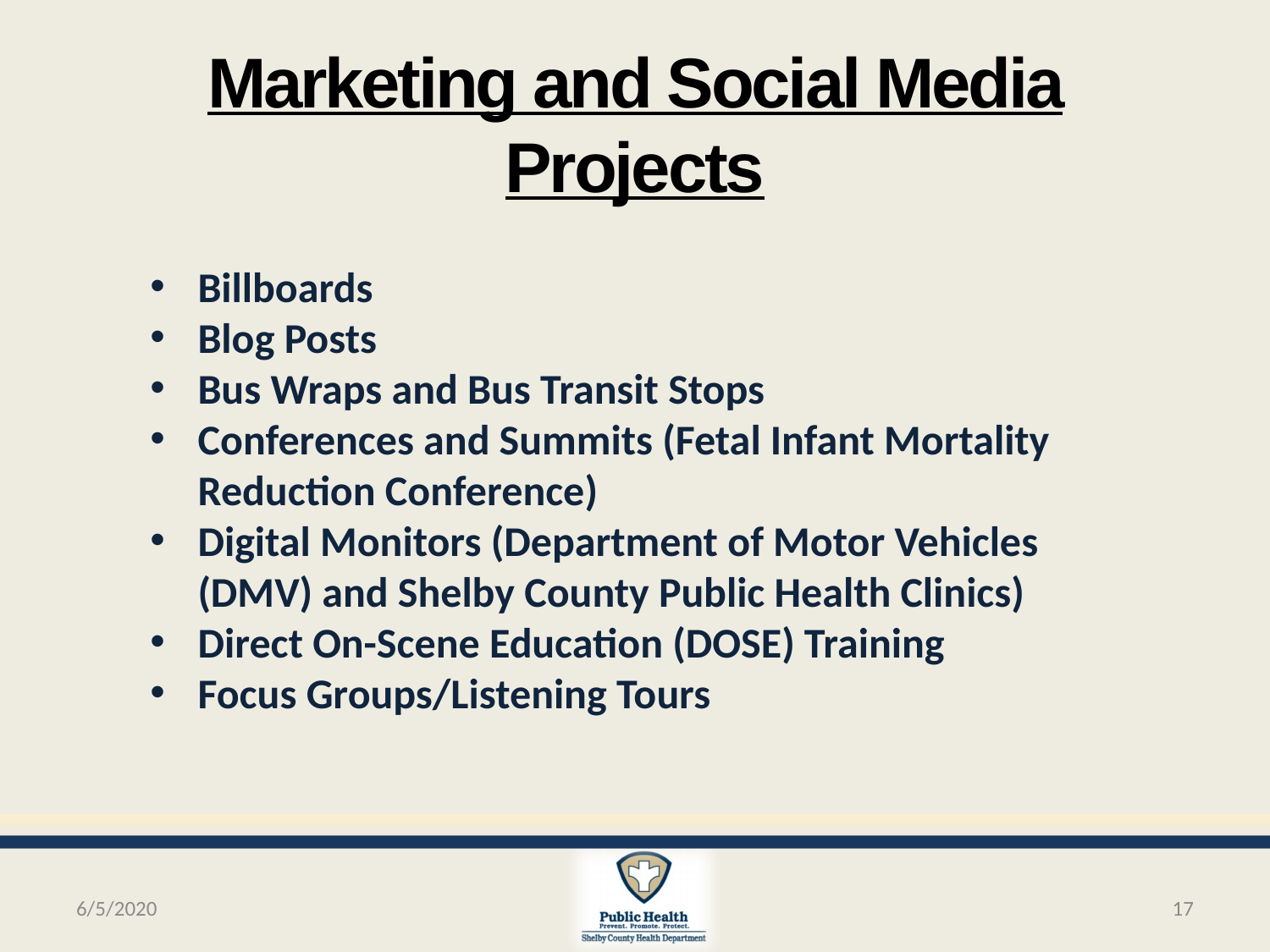

# Marketing and Social Media Projects
Billboards
Blog Posts
Bus Wraps and Bus Transit Stops
Conferences and Summits (Fetal Infant Mortality Reduction Conference)
Digital Monitors (Department of Motor Vehicles (DMV) and Shelby County Public Health Clinics)
Direct On-Scene Education (DOSE) Training
Focus Groups/Listening Tours
6/5/2020
17